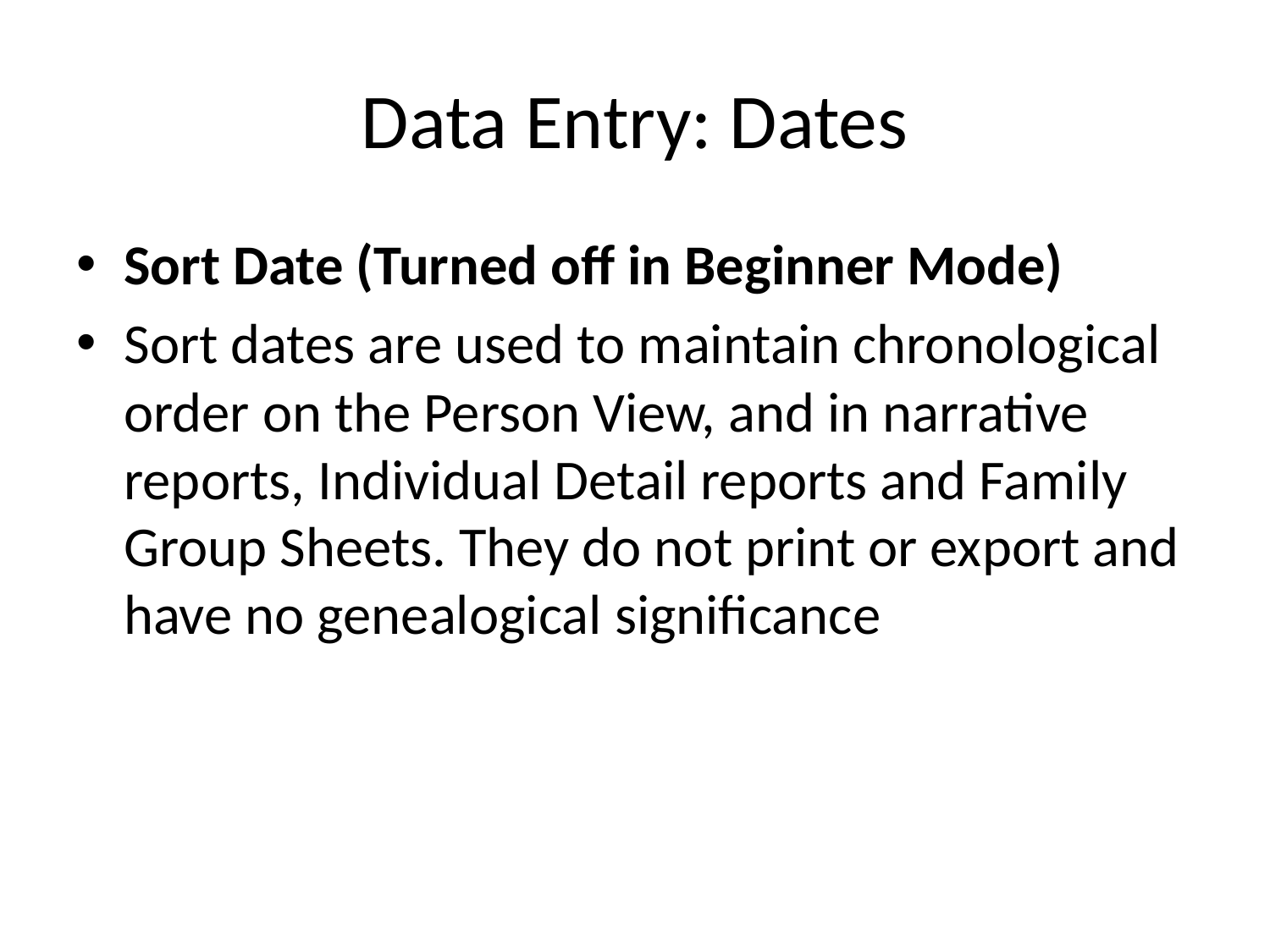

# Data Entry: Dates
Sort Date (Turned off in Beginner Mode)
Sort dates are used to maintain chronological order on the Person View, and in narrative reports, Individual Detail reports and Family Group Sheets. They do not print or export and have no genealogical significance